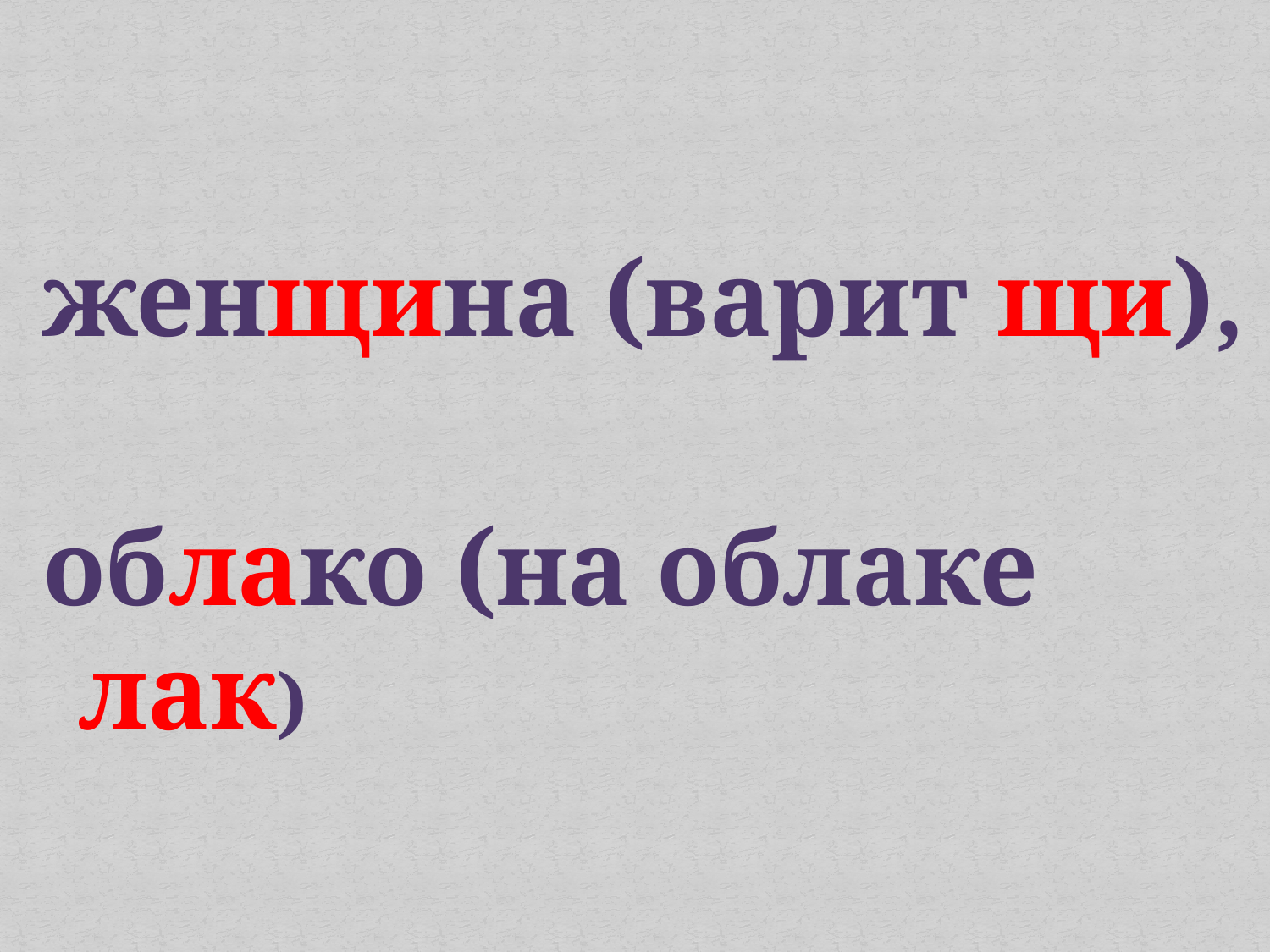

женщина (варит щи),

облако (на облаке лак)